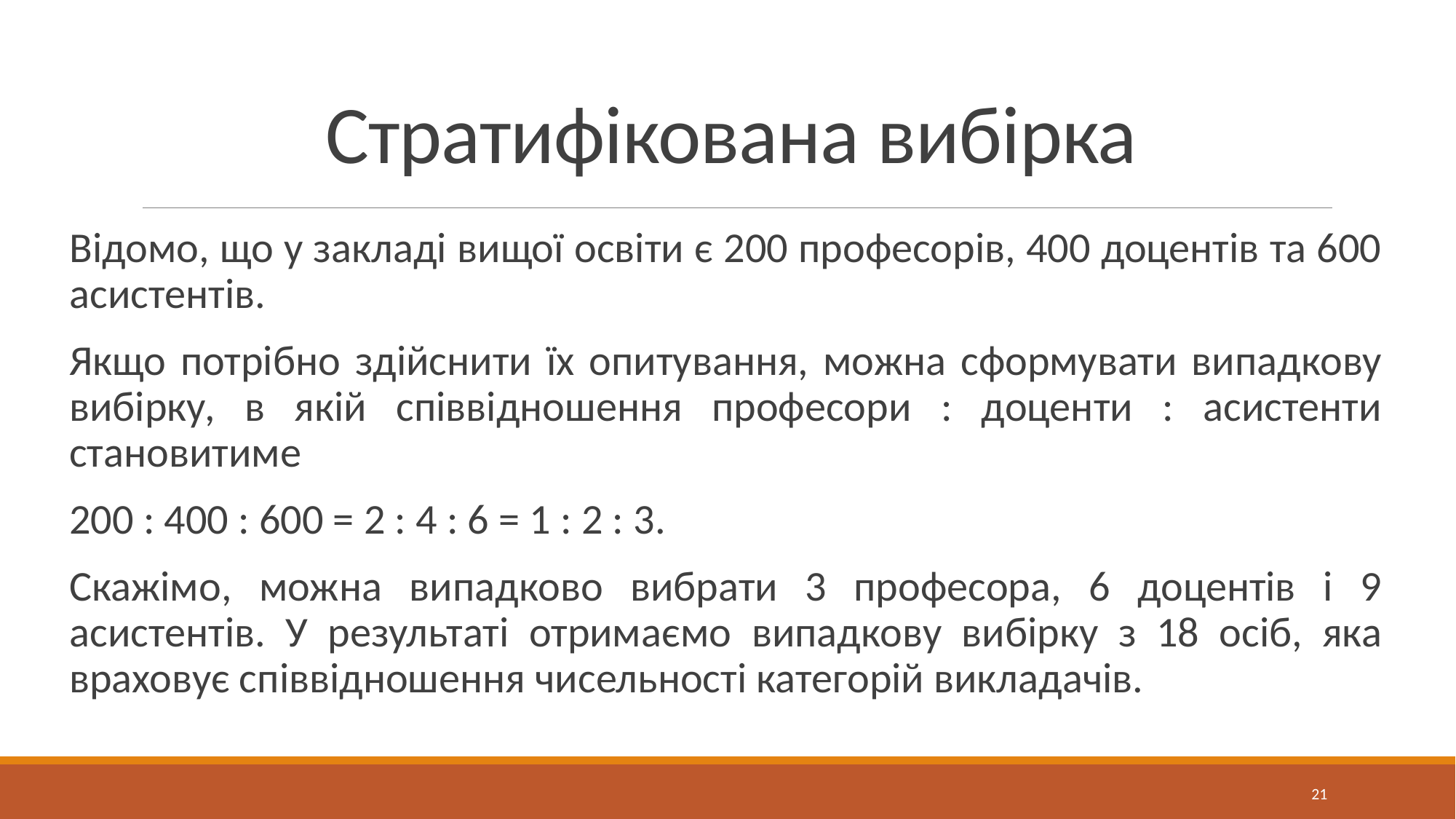

# Стратифікована вибірка
Вiдомо, що у закладi вищої освіти є 200 професорiв, 400 доцентiв та 600 асистентiв.
Якщо потрiбно здiйснити їх опитування, можна сформувати випадкову вибiрку, в якiй спiввiдношення професори : доценти : асистенти становитиме
200 : 400 : 600 = 2 : 4 : 6 = 1 : 2 : 3.
Скажiмо, можна випадково вибрати 3 професора, 6 доцентiв i 9 асистентiв. У результатi отримаємо випадкову вибiрку з 18 осiб, яка враховує спiввiдношення чисельностi категорiй викладачiв.
21